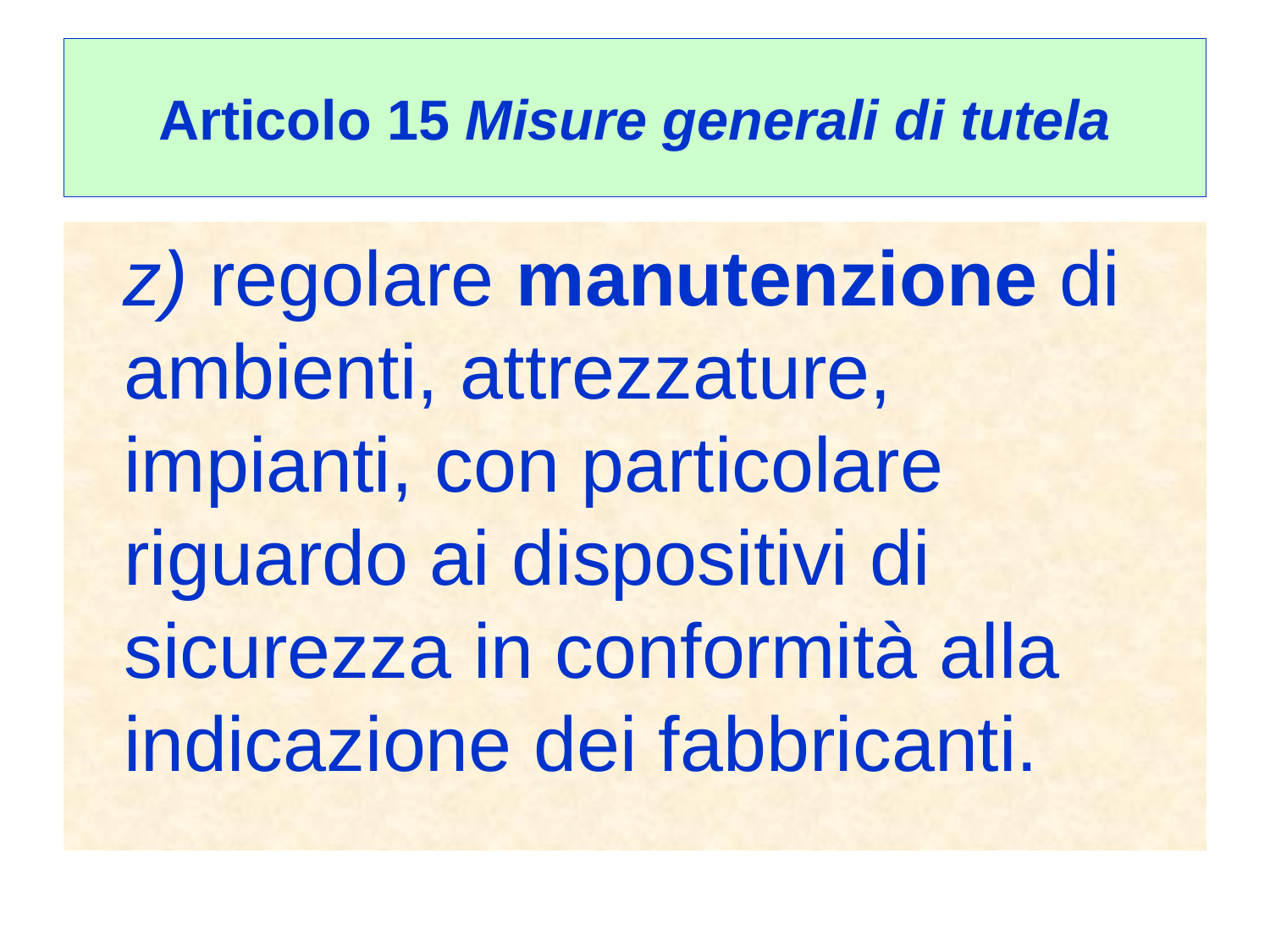

# Articolo 15 Misure generali di tutela
   z) regolare manutenzione di ambienti, attrezzature,  impianti, con particolare riguardo ai dispositivi di sicurezza in conformità alla indicazione dei fabbricanti.